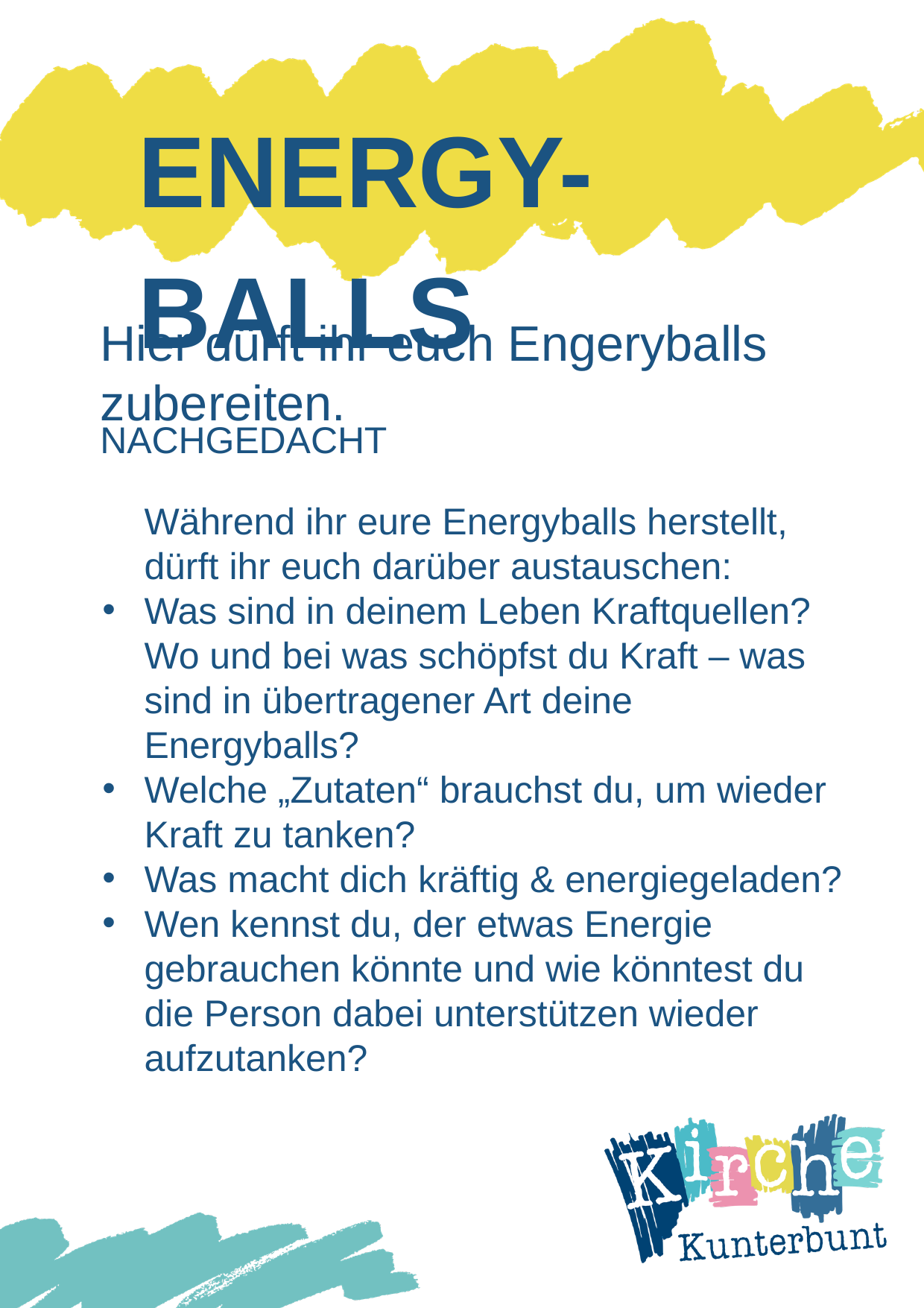

ENERGY-BALLS
Hier dürft ihr euch Engeryballs zubereiten.
NACHGEDACHT

Während ihr eure Energyballs herstellt, dürft ihr euch darüber austauschen:
Was sind in deinem Leben Kraftquellen? Wo und bei was schöpfst du Kraft – was sind in übertragener Art deine Energyballs?
Welche „Zutaten“ brauchst du, um wieder Kraft zu tanken?
Was macht dich kräftig & energiegeladen?
Wen kennst du, der etwas Energie gebrauchen könnte und wie könntest du die Person dabei unterstützen wieder aufzutanken?